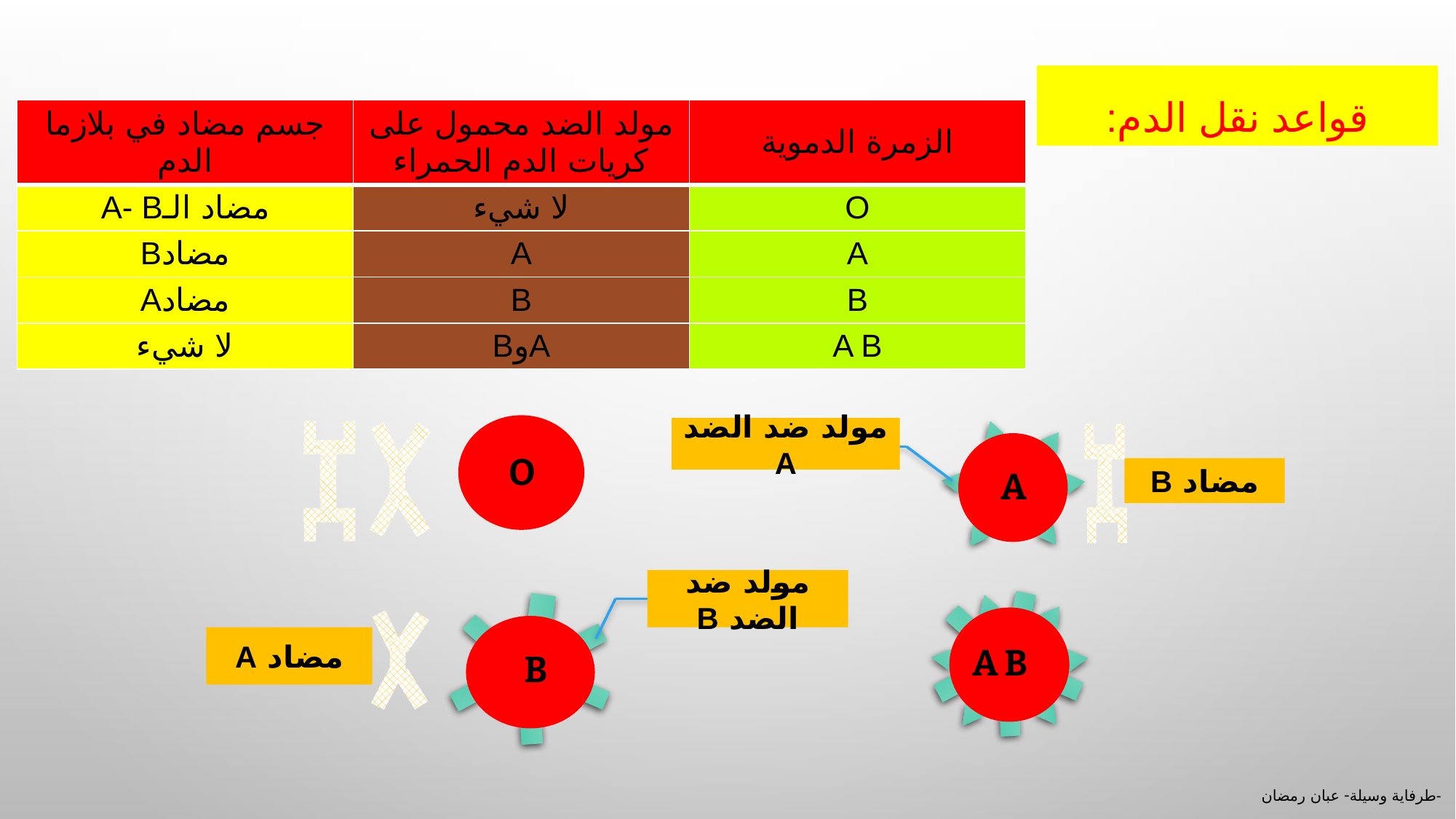

قواعد نقل الدم:
| جسم مضاد في بلازما الدم | مولد الضد محمول على كريات الدم الحمراء | الزمرة الدموية |
| --- | --- | --- |
| مضاد الـA- B | لا شيء | O |
| مضادB | A | A |
| مضادA | B | B |
| لا شيء | AوB | A B |

O
مولد ضد الضد A

A

مضاد B
مولد ضد الضد B

A B

B

مضاد A
طرفاية وسيلة- عبان رمضان-